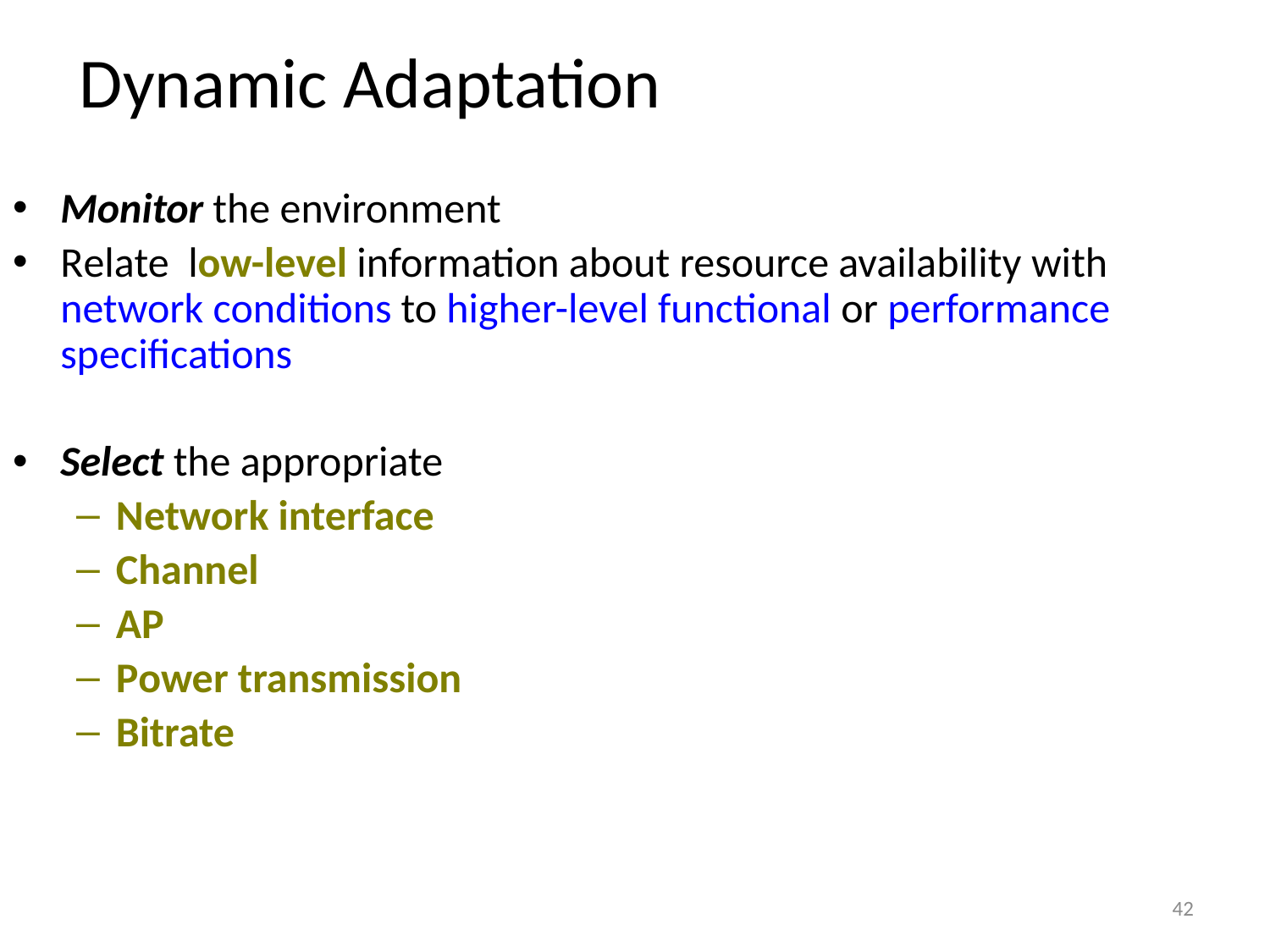

# Dynamic Adaptation
Monitor the environment
Relate  low-level information about resource availability with network conditions to higher-level functional or performance specifications

Select the appropriate
Network interface
Channel
AP
Power transmission
Bitrate

42